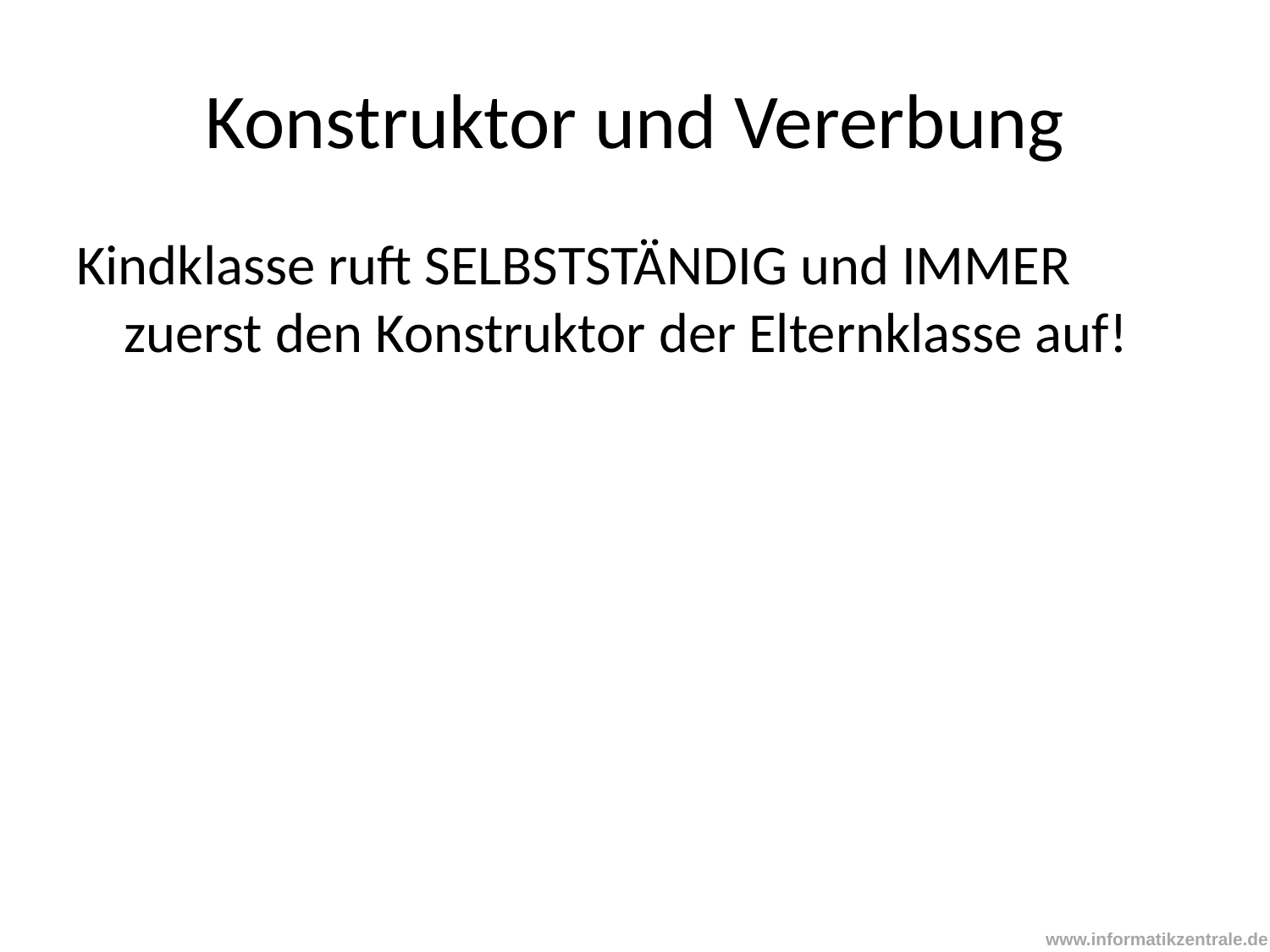

# Konstruktor und Vererbung
Kindklasse ruft SELBSTSTÄNDIG und IMMER  zuerst den Konstruktor der Elternklasse auf!